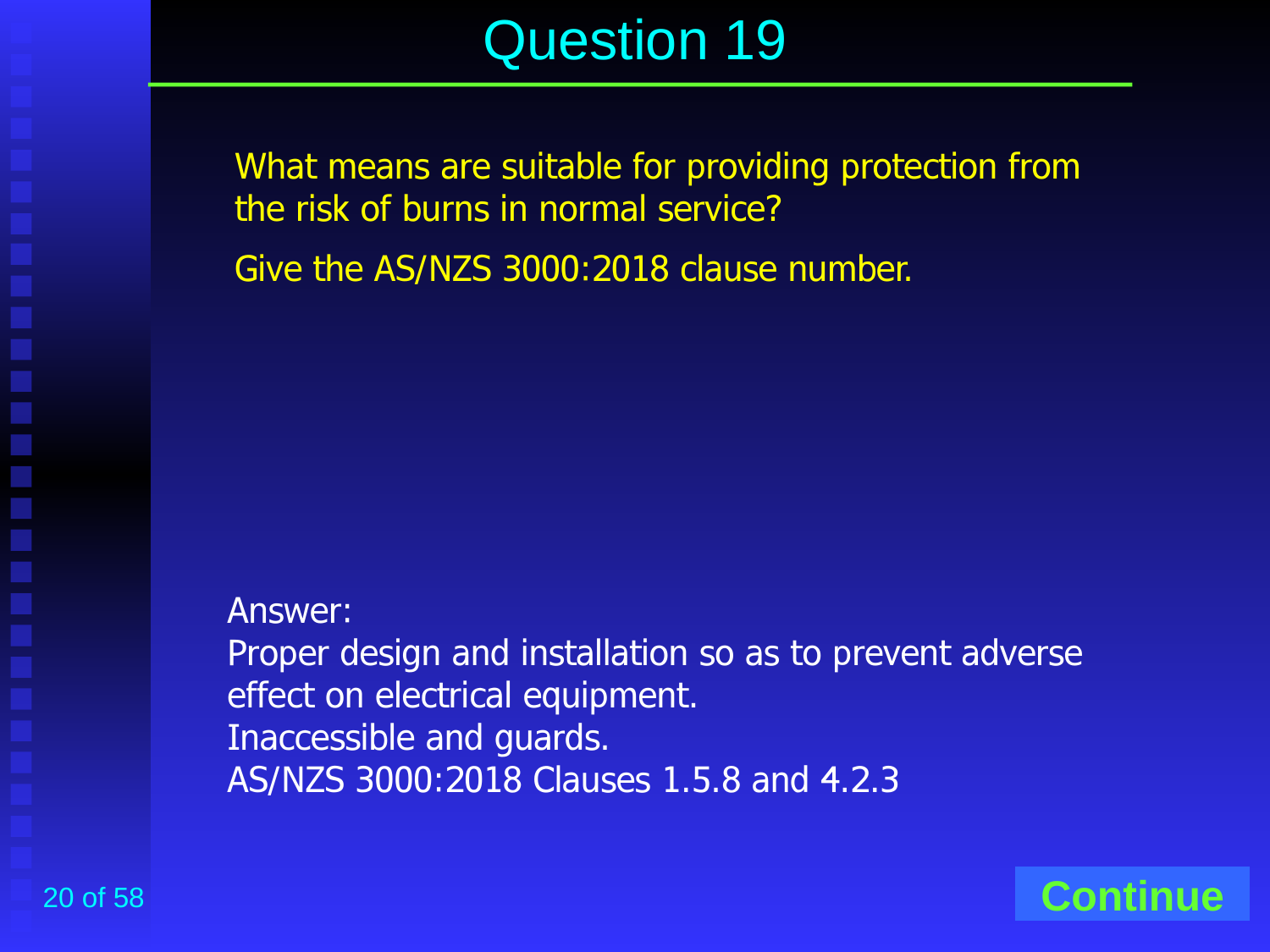

# Question 19
What means are suitable for providing protection from the risk of burns in normal service?
Give the AS/NZS 3000:2018 clause number.
Answer:
Proper design and installation so as to prevent adverse effect on electrical equipment.
Inaccessible and guards.
AS/NZS 3000:2018 Clauses 1.5.8 and 4.2.3
Continue